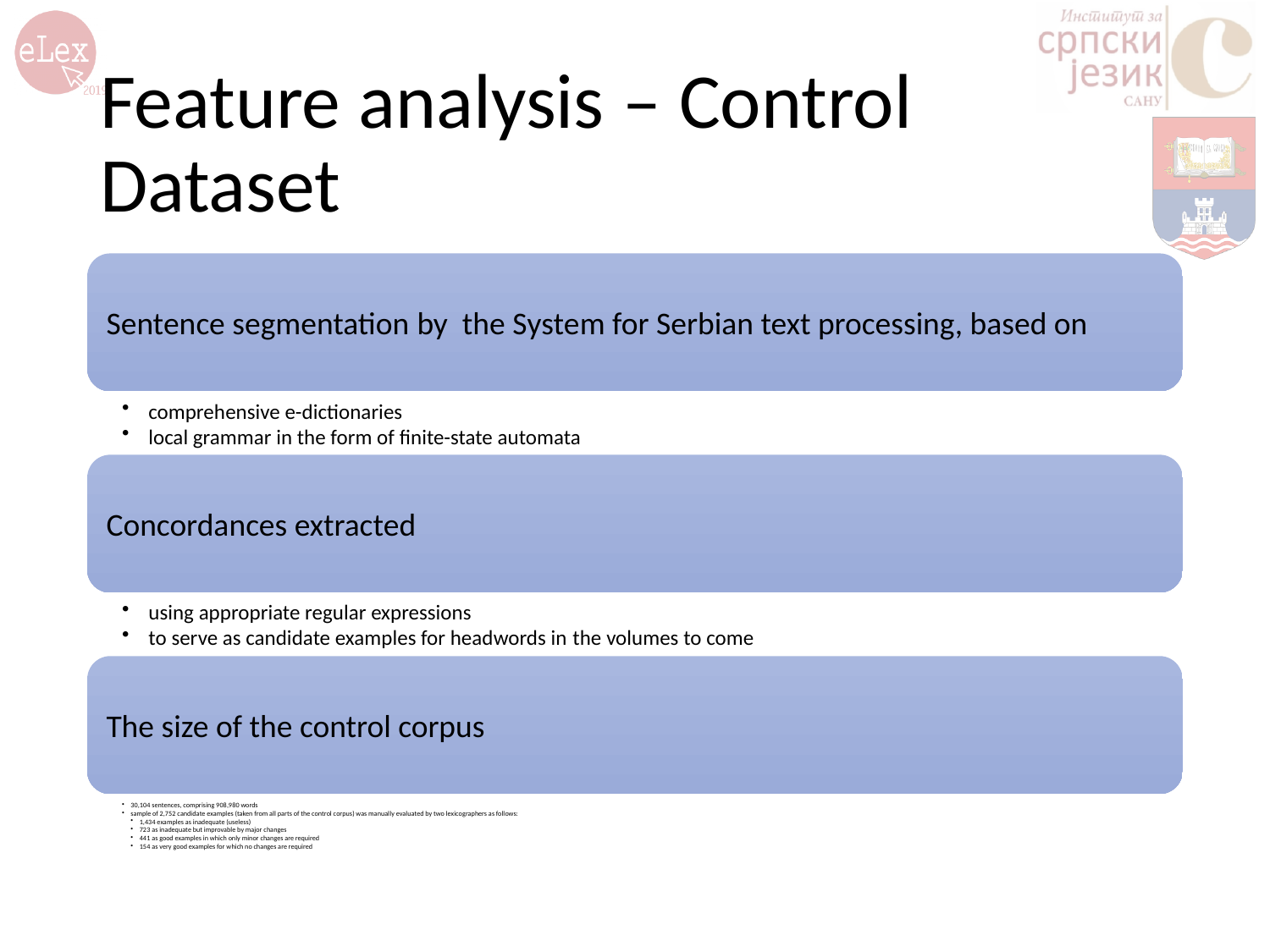

# Feature analysis – Control Dataset
Sentence segmentation by  the System for Serbian text processing, based on
comprehensive e-dictionaries
local grammar in the form of finite-state automata
Concordances extracted
using appropriate regular expressions
to serve as candidate examples for headwords in the volumes to come
The size of the control corpus
30,104 sentences, comprising 908,980 words
sample of 2,752 candidate examples (taken from all parts of the control corpus) was manually evaluated by two lexicographers as follows:
1,434 examples as inadequate (useless)
723 as inadequate but improvable by major changes
441 as good examples in which only minor changes are required
154 as very good examples for which no changes are required